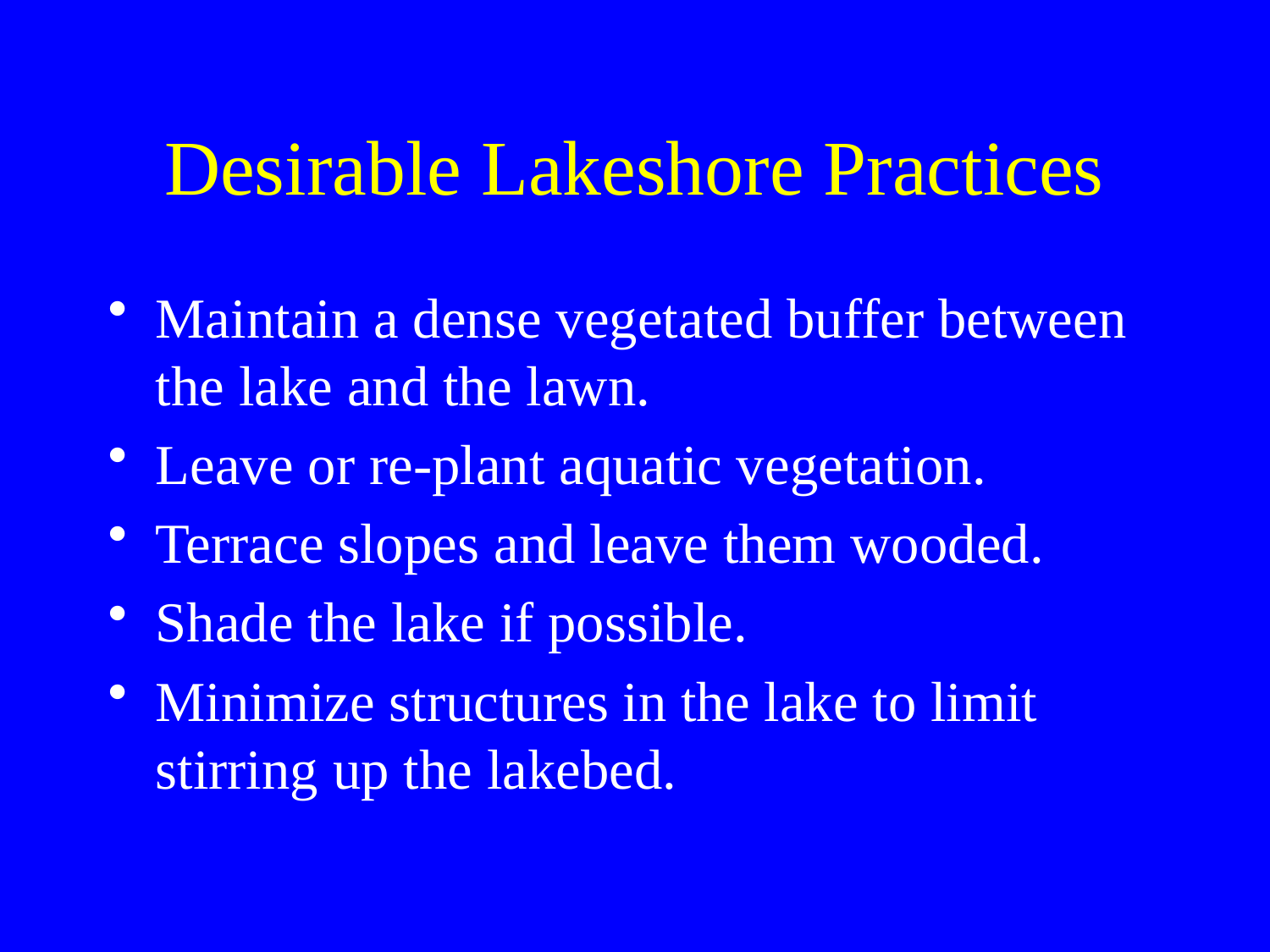

# Desirable Lakeshore Practices
Maintain a dense vegetated buffer between the lake and the lawn.
Leave or re-plant aquatic vegetation.
Terrace slopes and leave them wooded.
Shade the lake if possible.
Minimize structures in the lake to limit stirring up the lakebed.